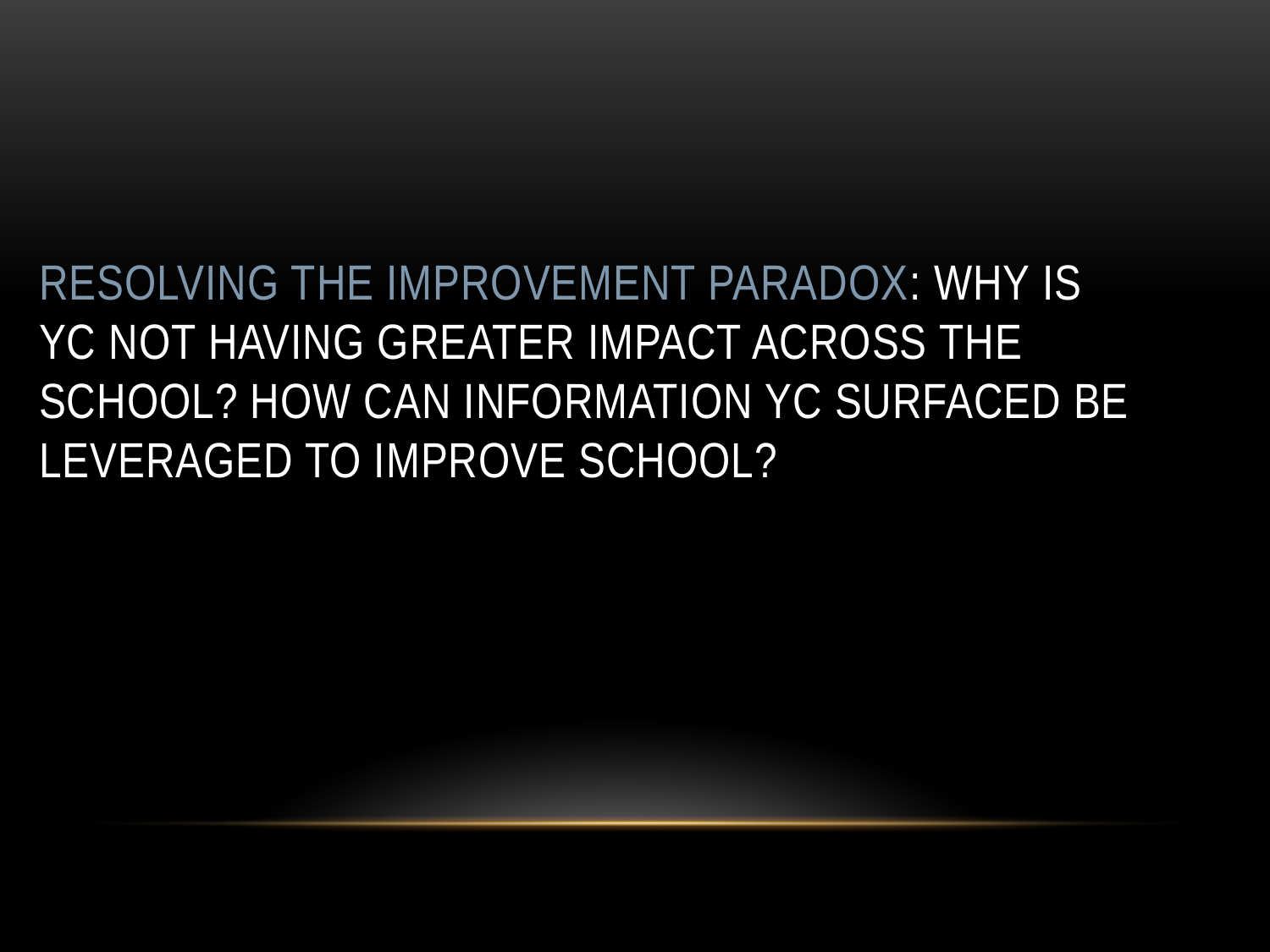

# Resolving the Improvement Paradox: Why is YC not having greater impact across the school? How can information YC surfaced be leveraged to improve School?